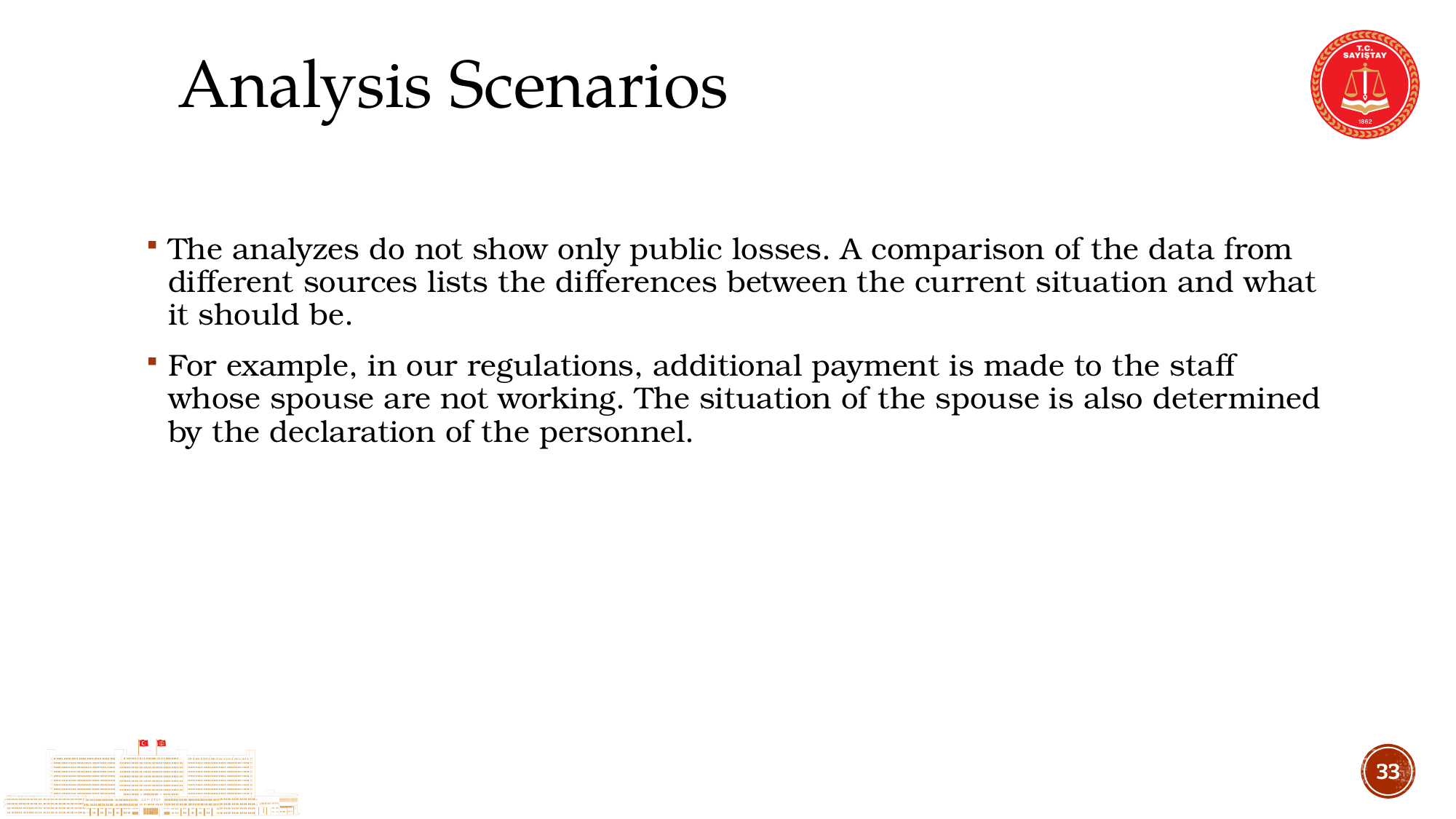

# Analysis Scenarios

The analyzes do not show only public losses. A comparison of the data from different sources lists the differences between the current situation and what it should be.
For example, in our regulations, additional payment is made to the staff whose spouse are not working. The situation of the spouse is also determined by the declaration of the personnel.

33